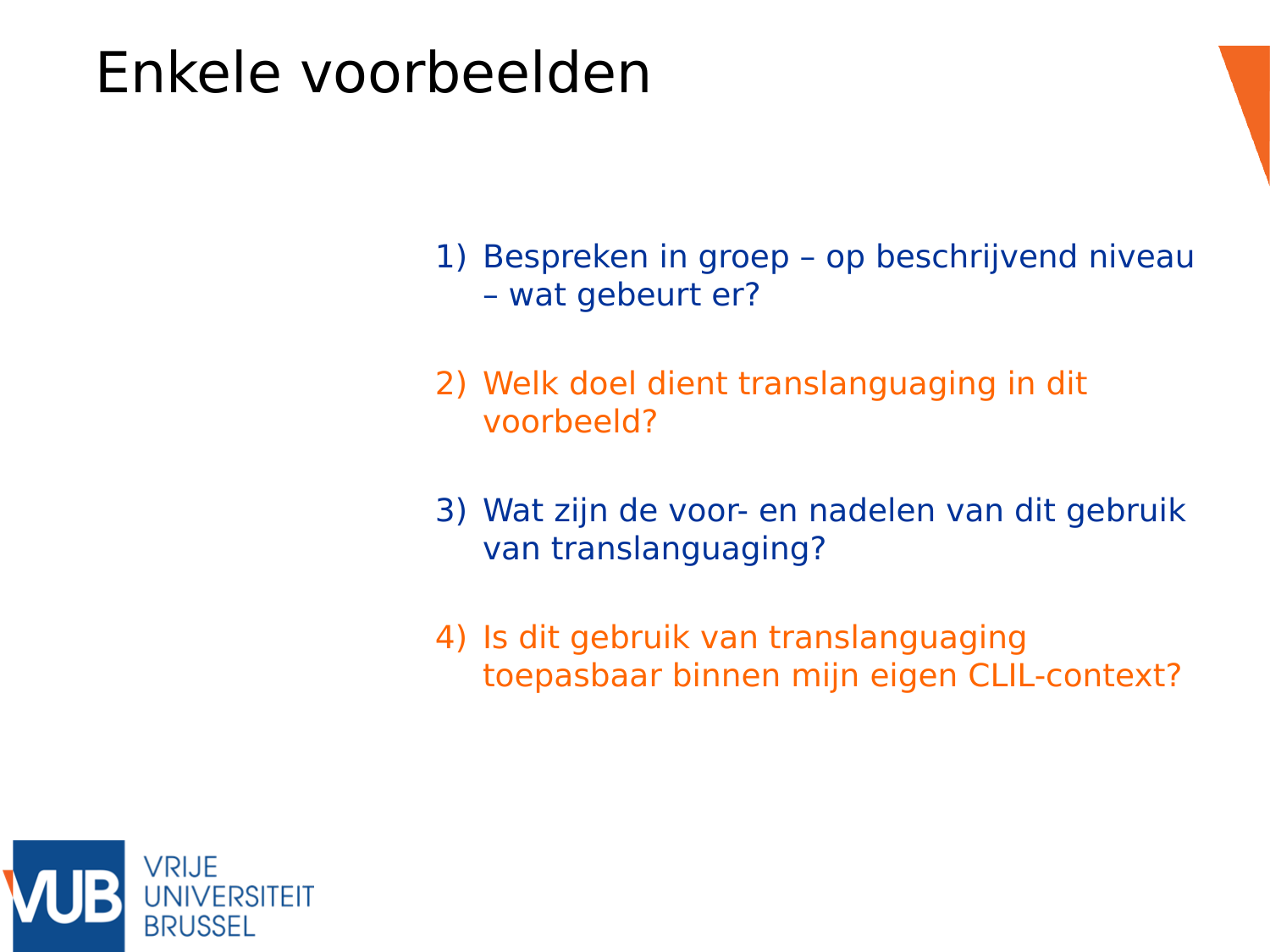

Enkele voorbeelden
Bespreken in groep – op beschrijvend niveau – wat gebeurt er?

Welk doel dient translanguaging in dit voorbeeld?

Wat zijn de voor- en nadelen van dit gebruik van translanguaging?

Is dit gebruik van translanguaging toepasbaar binnen mijn eigen CLIL-context?